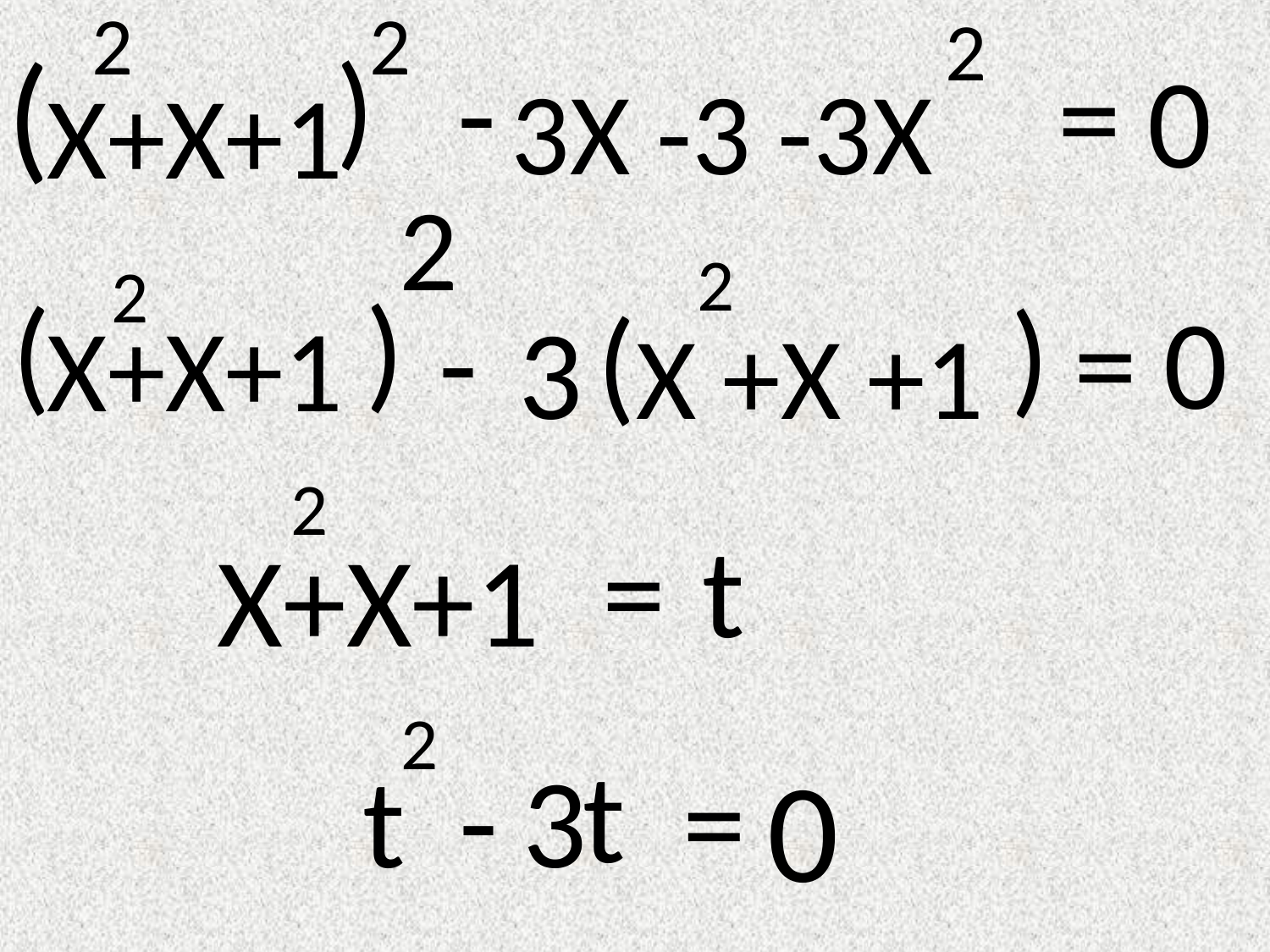

2
2
2
(
-
=
0
 3Х -3 -3Х
(
Х+Х+1
2
2
2
(
-
(
=
0
3
 Х +Х +1
Х+Х+1
(
(
2
=
t
Х+Х+1
2
t
-
t
3
=
0